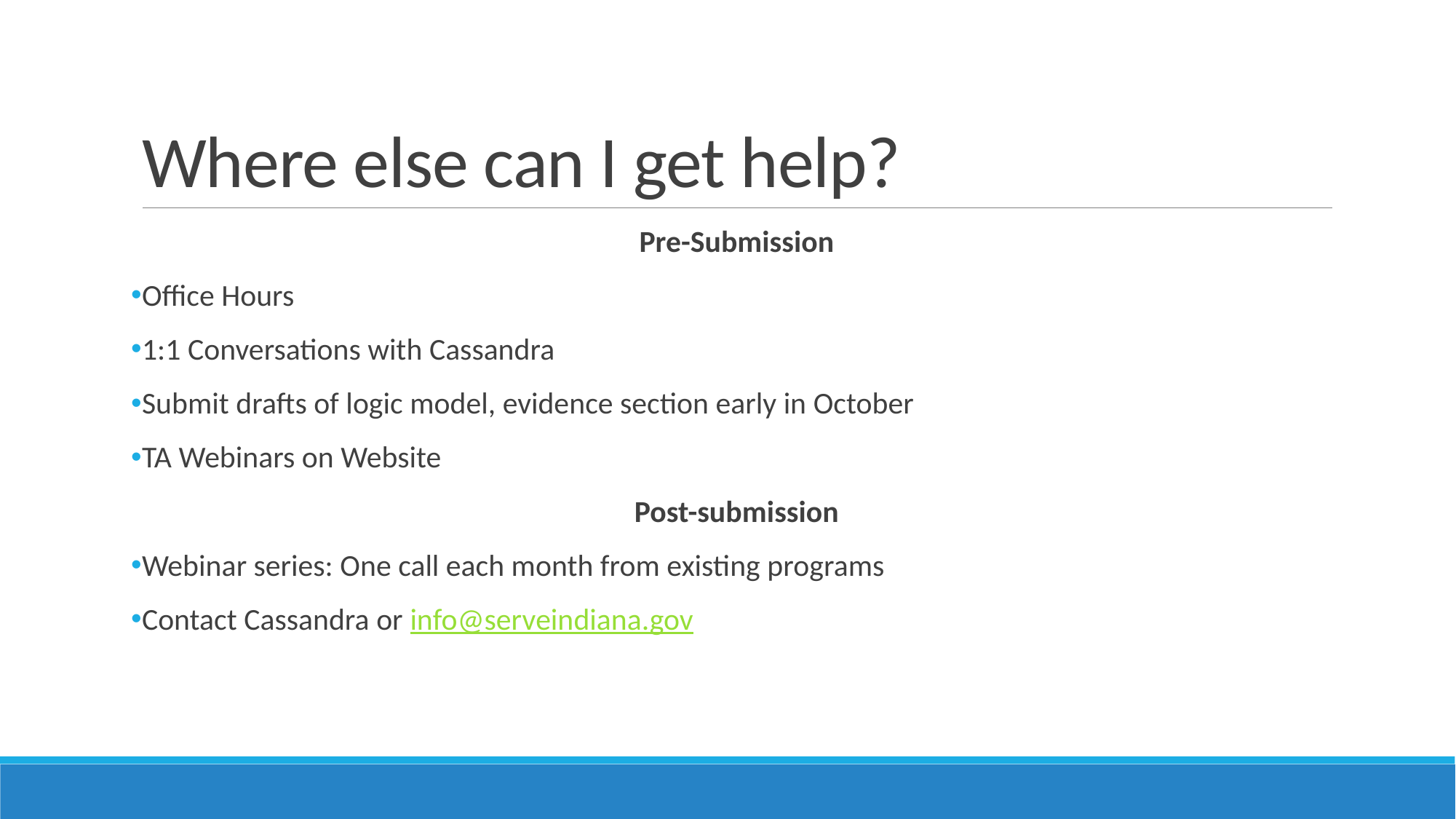

# Where else can I get help?
Pre-Submission
Office Hours
1:1 Conversations with Cassandra
Submit drafts of logic model, evidence section early in October
TA Webinars on Website
Post-submission
Webinar series: One call each month from existing programs
Contact Cassandra or info@serveindiana.gov